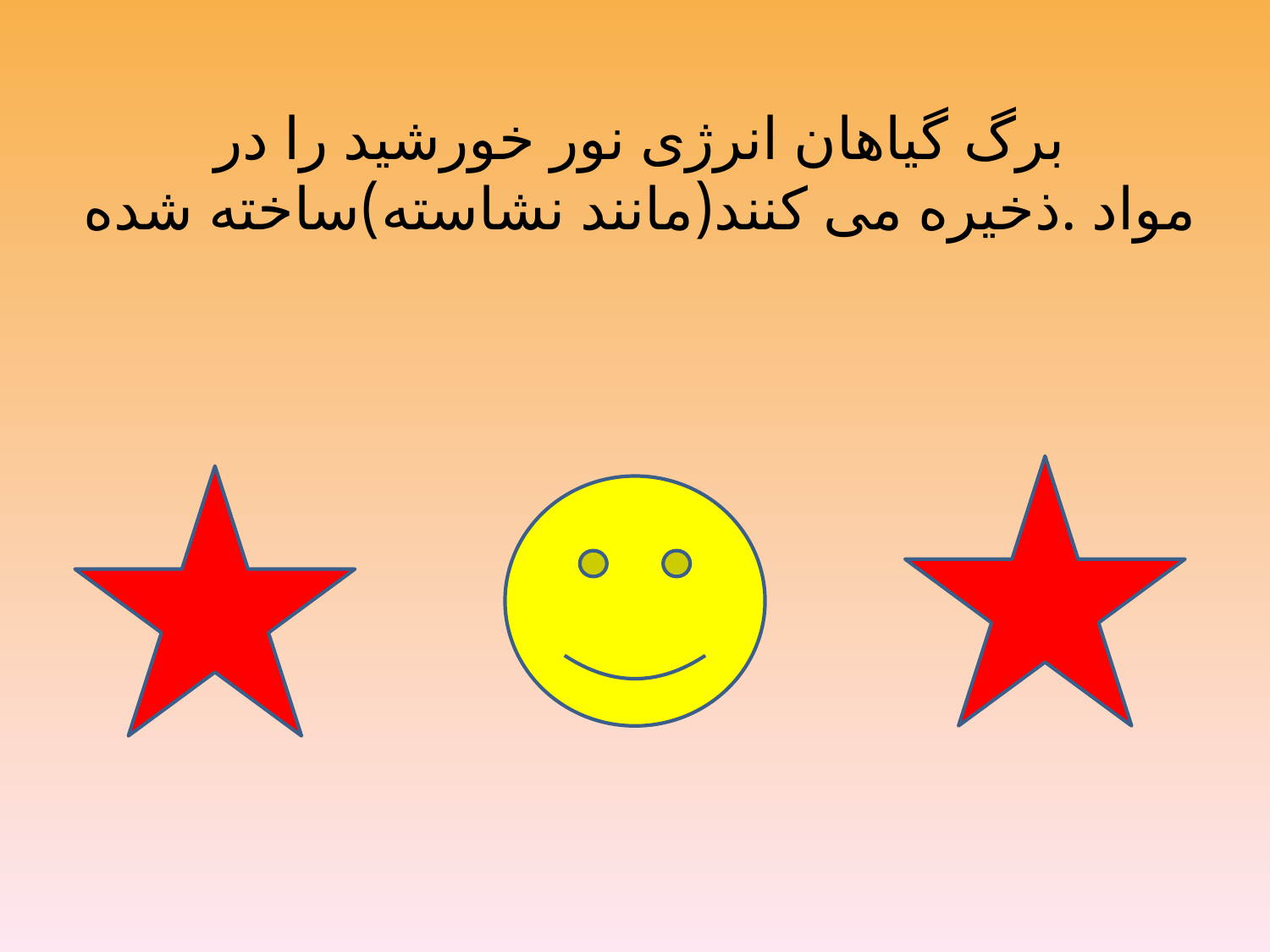

# برگ گیاهان انرژی نور خورشید را در مواد .ذخیره می کنند(مانند نشاسته)ساخته شده